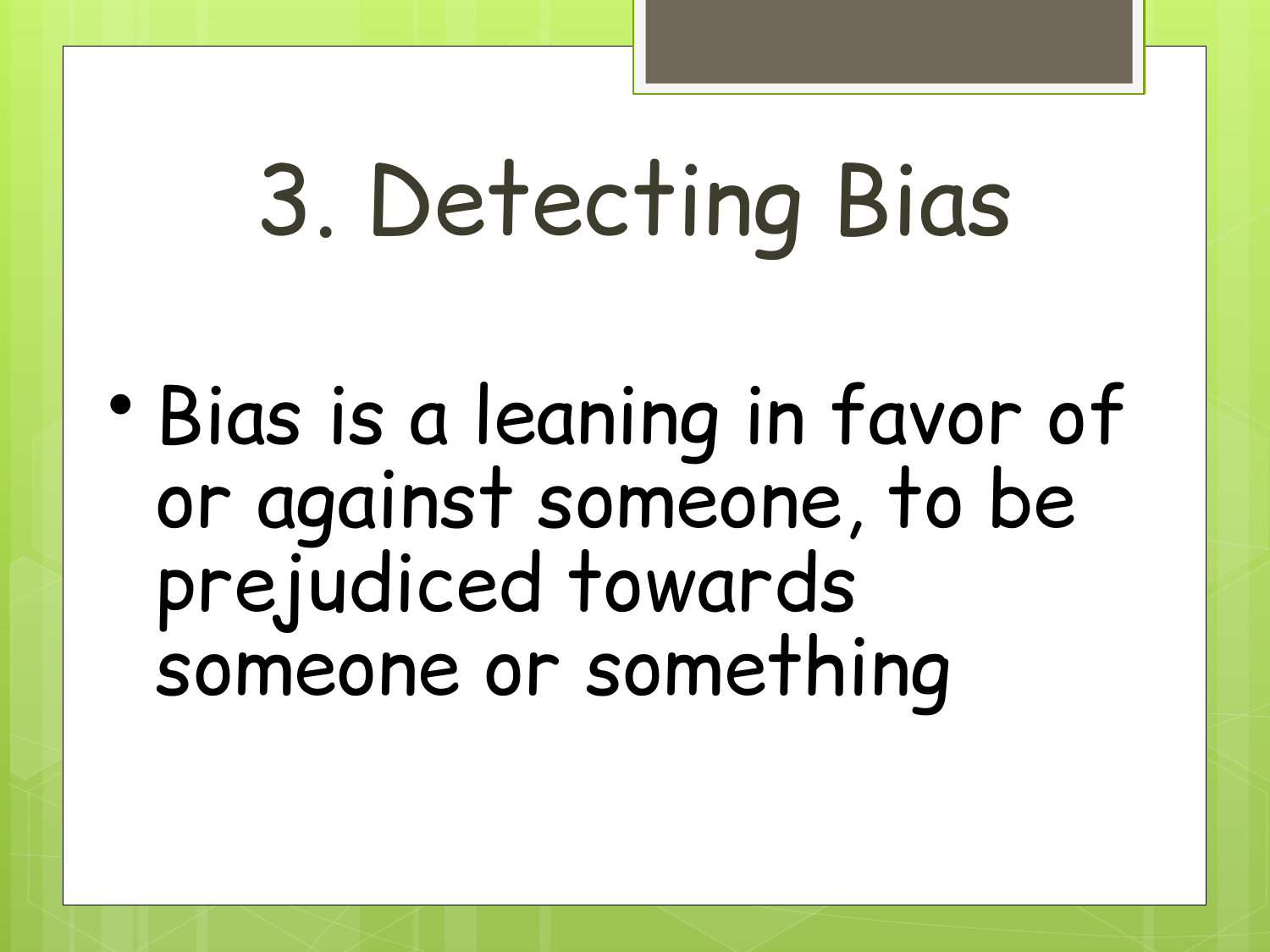

3. Detecting Bias
Bias is a leaning in favor of or against someone, to be prejudiced towards someone or something